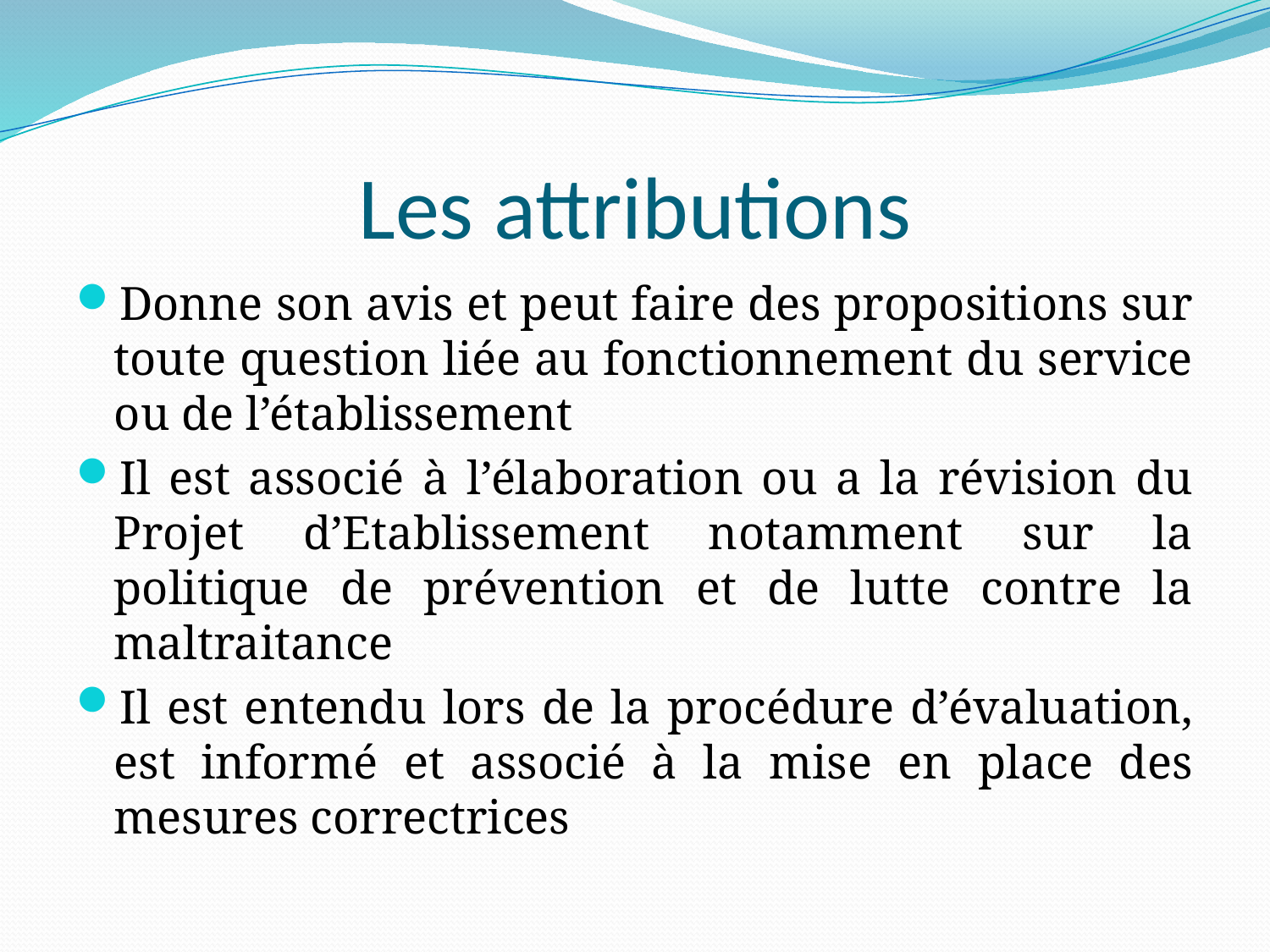

# Les attributions
Donne son avis et peut faire des propositions sur toute question liée au fonctionnement du service ou de l’établissement
Il est associé à l’élaboration ou a la révision du Projet d’Etablissement notamment sur la politique de prévention et de lutte contre la maltraitance
Il est entendu lors de la procédure d’évaluation, est informé et associé à la mise en place des mesures correctrices